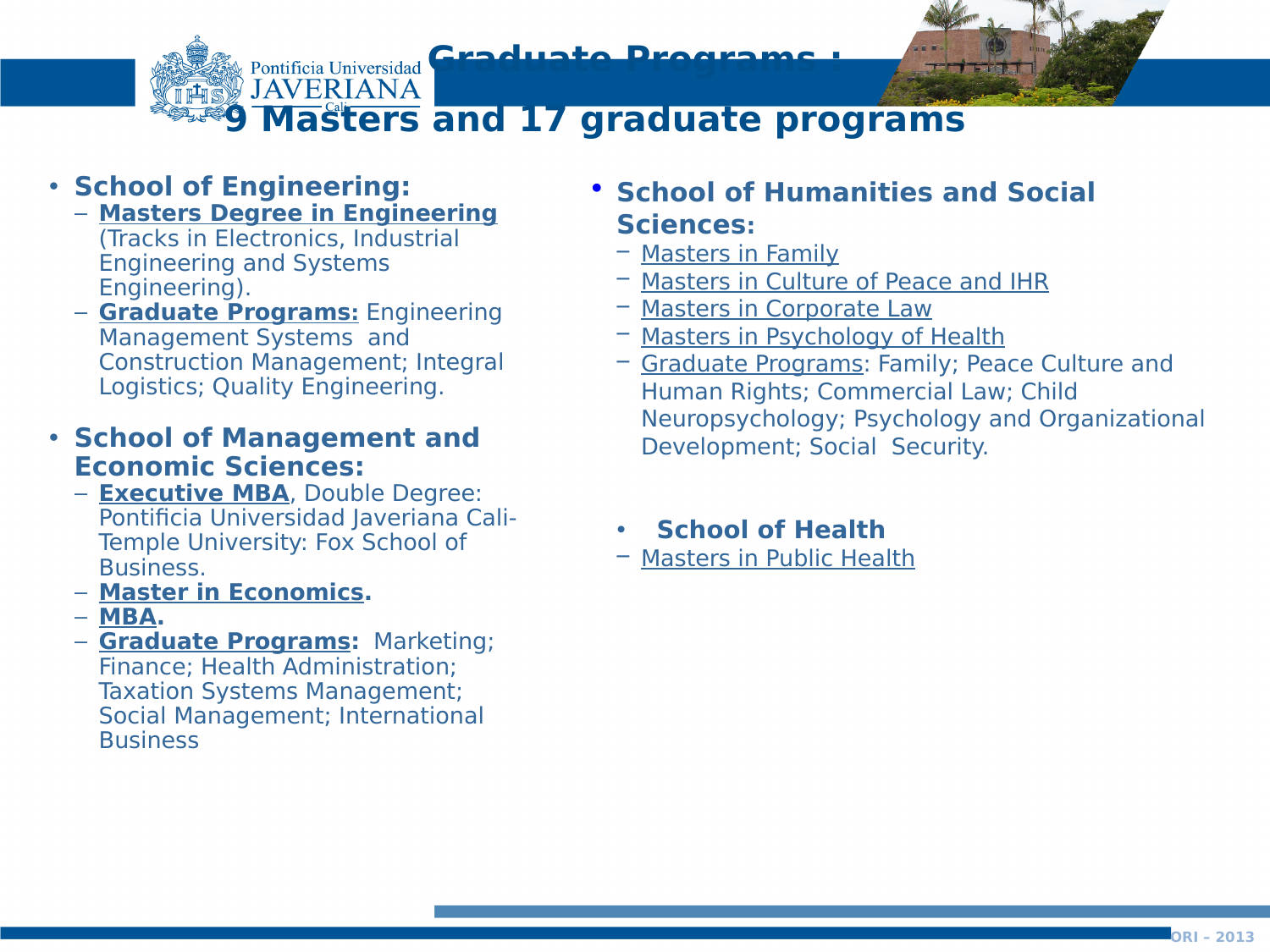

Graduate Programs :
9 Masters and 17 graduate programs
School of Engineering:
Masters Degree in Engineering (Tracks in Electronics, Industrial Engineering and Systems Engineering).
Graduate Programs: Engineering Management Systems  and Construction Management; Integral Logistics; Quality Engineering.

School of Management and Economic Sciences:
Executive MBA, Double Degree: Pontificia Universidad Javeriana Cali-Temple University: Fox School of Business.
Master in Economics.
MBA.
Graduate Programs:  Marketing; Finance; Health Administration; Taxation Systems Management; Social Management; International Business
School of Humanities and Social Sciences:
Masters in Family
Masters in Culture of Peace and IHR
Masters in Corporate Law
Masters in Psychology of Health
Graduate Programs: Family; Peace Culture and Human Rights; Commercial Law; Child Neuropsychology; Psychology and Organizational Development; Social  Security.

School of Health
Masters in Public Health

ORI – 2013